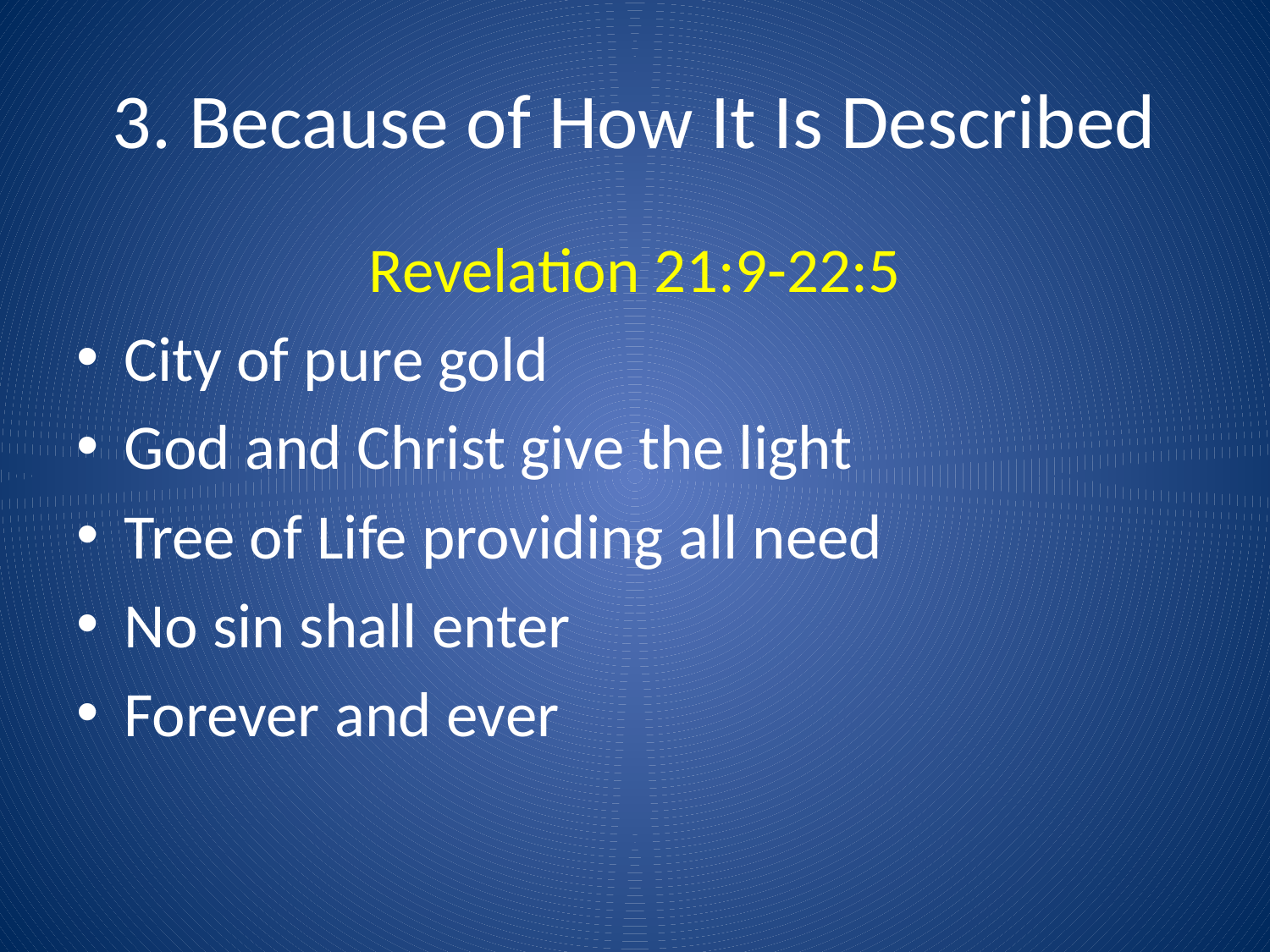

# 3. Because of How It Is Described
Revelation 21:9-22:5
City of pure gold
God and Christ give the light
Tree of Life providing all need
No sin shall enter
Forever and ever